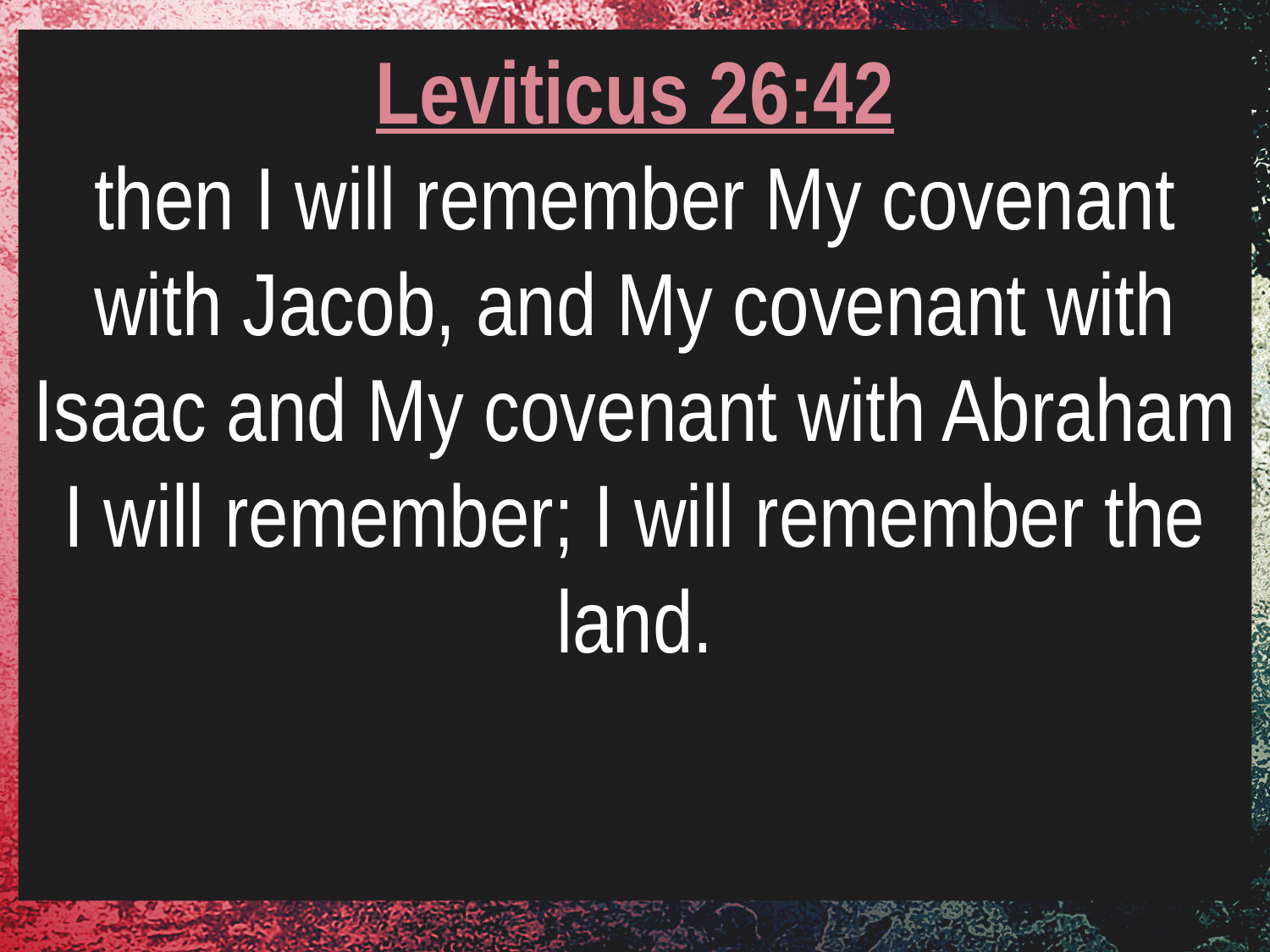

Leviticus 26:42
then I will remember My covenant with Jacob, and My covenant with Isaac and My covenant with Abraham I will remember; I will remember the land.